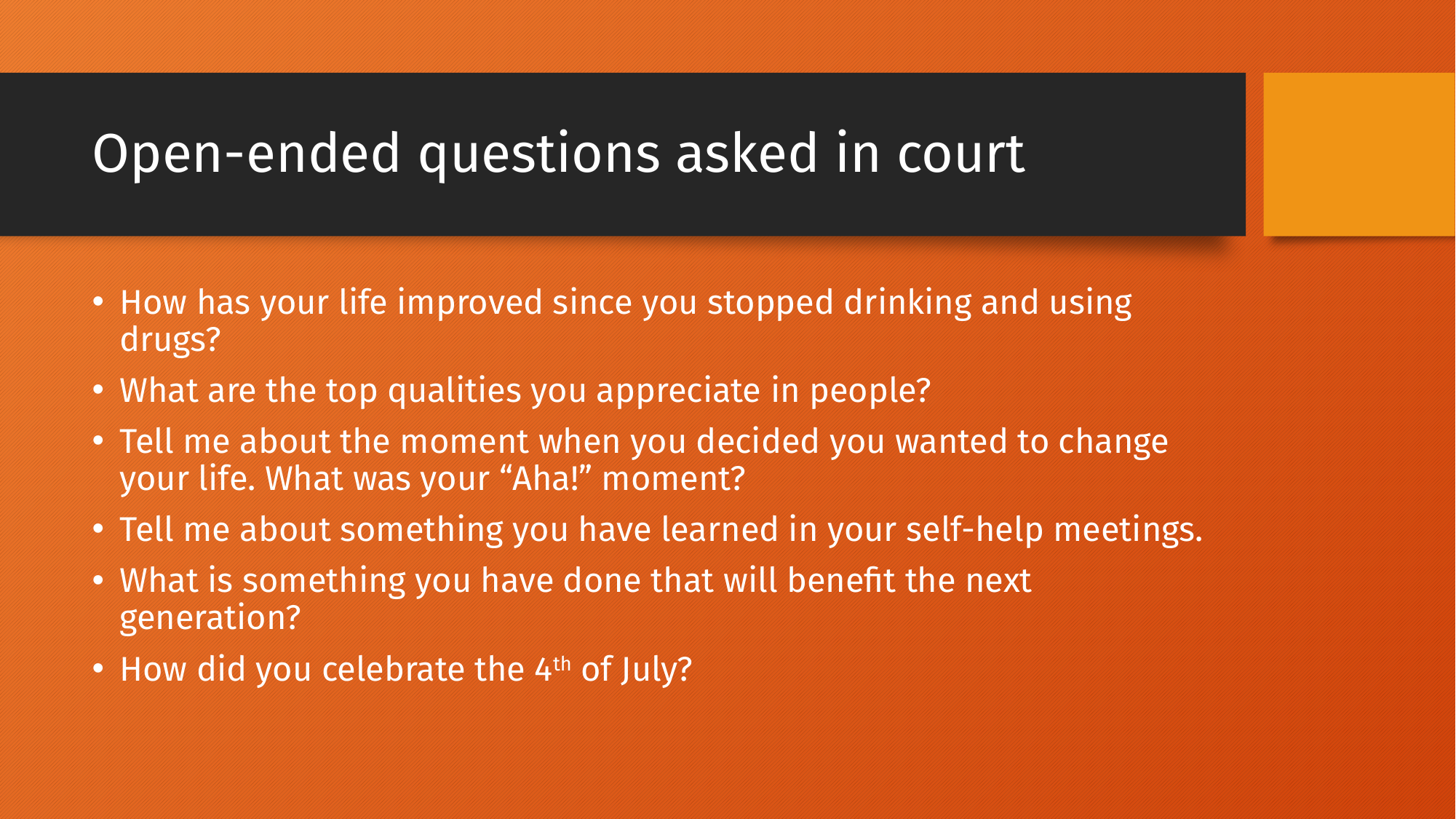

# Open-ended questions asked in court
How has your life improved since you stopped drinking and using drugs?
What are the top qualities you appreciate in people?
Tell me about the moment when you decided you wanted to change your life. What was your “Aha!” moment?
Tell me about something you have learned in your self-help meetings.
What is something you have done that will benefit the next generation?
How did you celebrate the 4th of July?